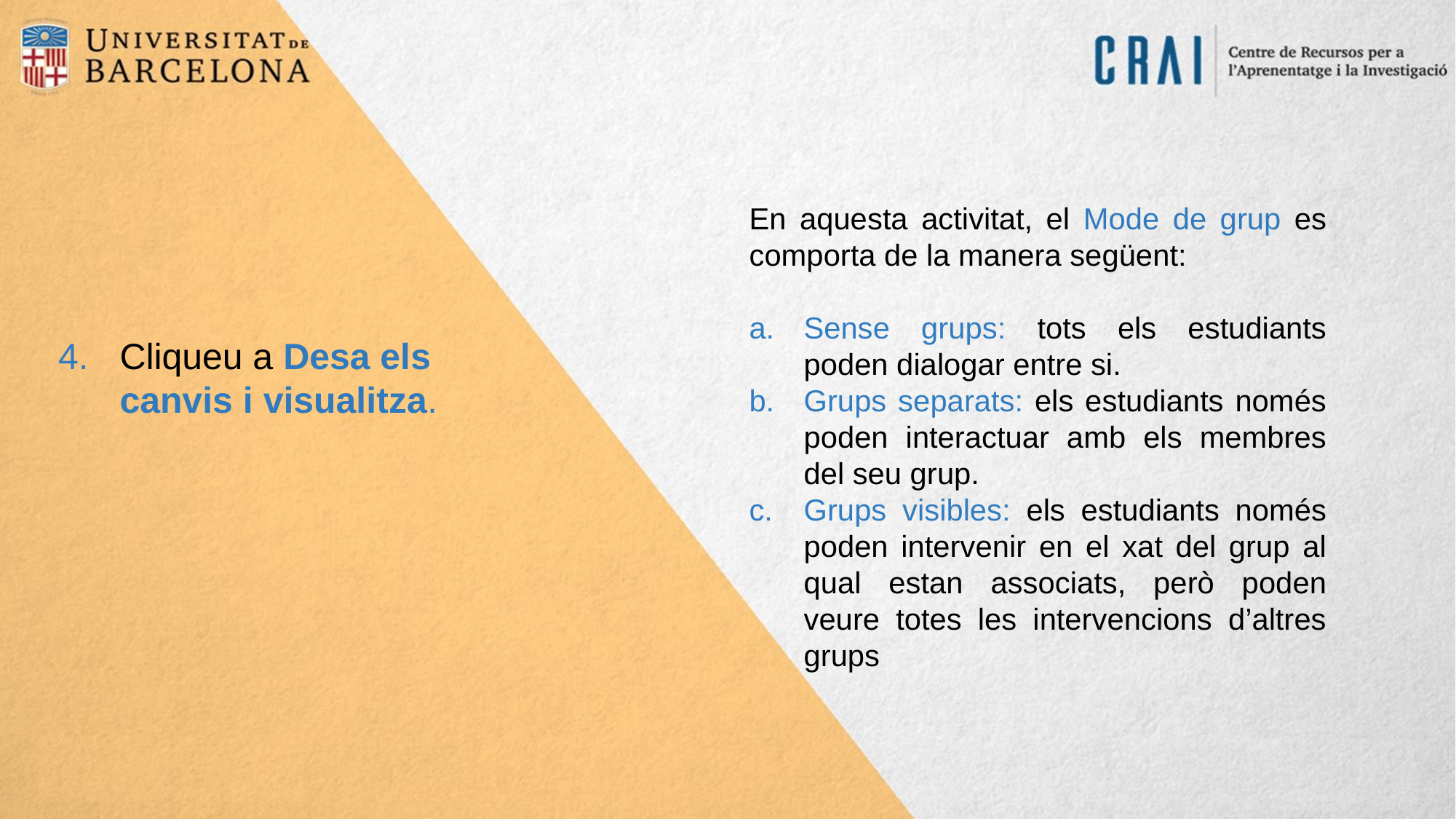

En aquesta activitat, el Mode de grup es comporta de la manera següent:

Sense grups: tots els estudiants poden dialogar entre si.
Grups separats: els estudiants només poden interactuar amb els membres del seu grup.
Grups visibles: els estudiants només poden intervenir en el xat del grup al qual estan associats, però poden veure totes les intervencions d’altres grups

Cliqueu a Desa els canvis i visualitza.